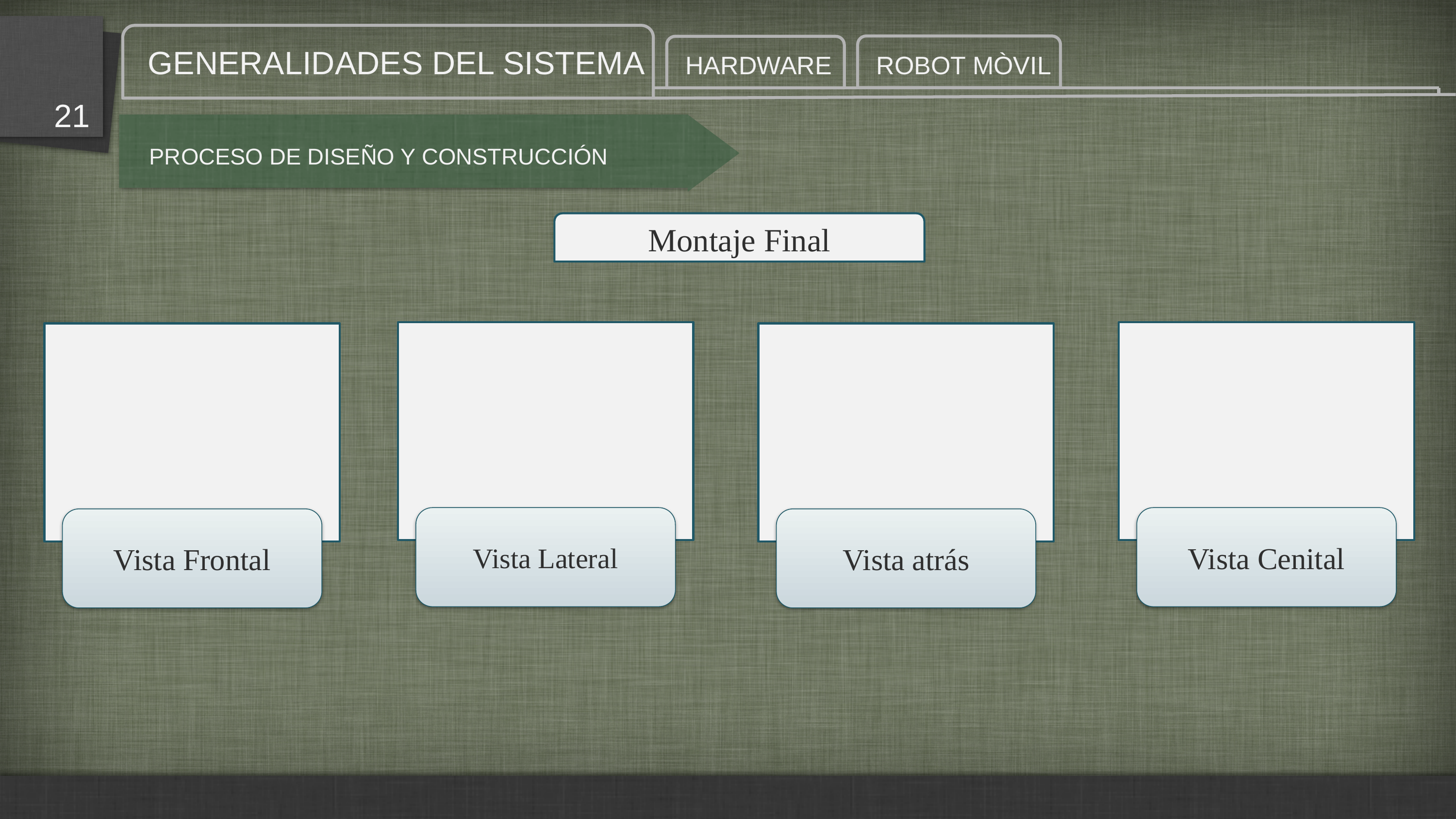

# GENERALIDADES DEL SISTEMA

HARDWARE

ROBOT MÒVIL

21

PROCESO DE DISEÑO Y CONSTRUCCIÓN

Montaje Final

Vista Lateral
Vista Cenital
Vista Frontal
Vista atrás